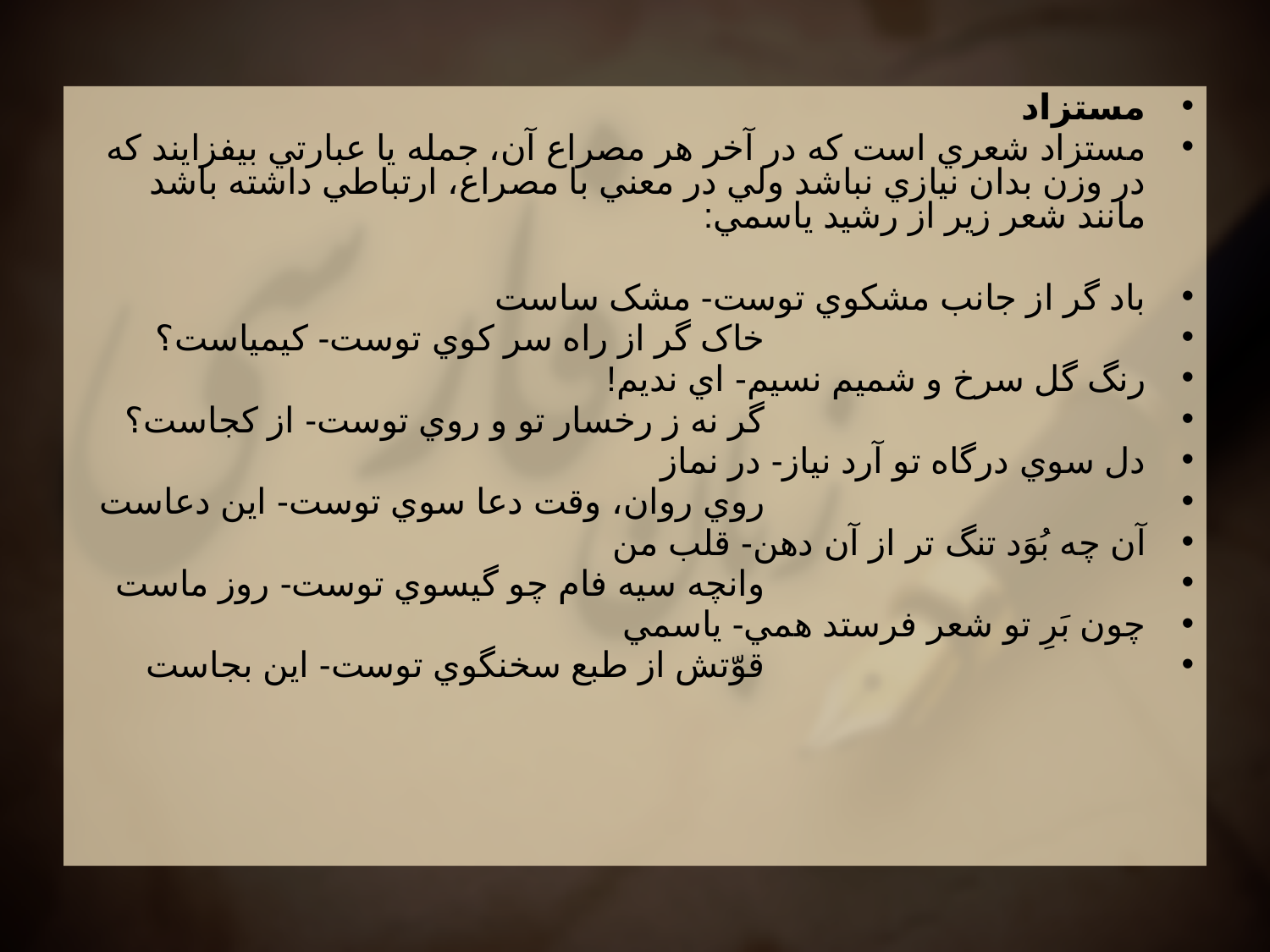

مستزاد
مستزاد شعري است که در آخر هر مصراع آن، جمله يا عبارتي بيفزايند که در وزن بدان نيازي نباشد ولي در معني با مصراع، ارتباطي داشته باشد مانند شعر زير از رشيد ياسمي:

باد گر از جانب مشکوي توست- مشک ساست
				خاک گر از راه سر کوي توست- کيمياست؟
رنگ گل سرخ و شميم نسيم- اي نديم!
				گر نه ز رخسار تو و روي توست- از کجاست؟
دل سوي درگاه تو آرد نياز- در نماز
				روي روان، وقت دعا سوي توست- اين دعاست
آن چه بُوَد تنگ تر از آن دهن- قلب من
				وانچه سيه فام چو گيسوي توست- روز ماست
چون بَرِ تو شعر فرستد همي- ياسمي
				قوّتش از طبع سخنگوي توست- اين بجاست